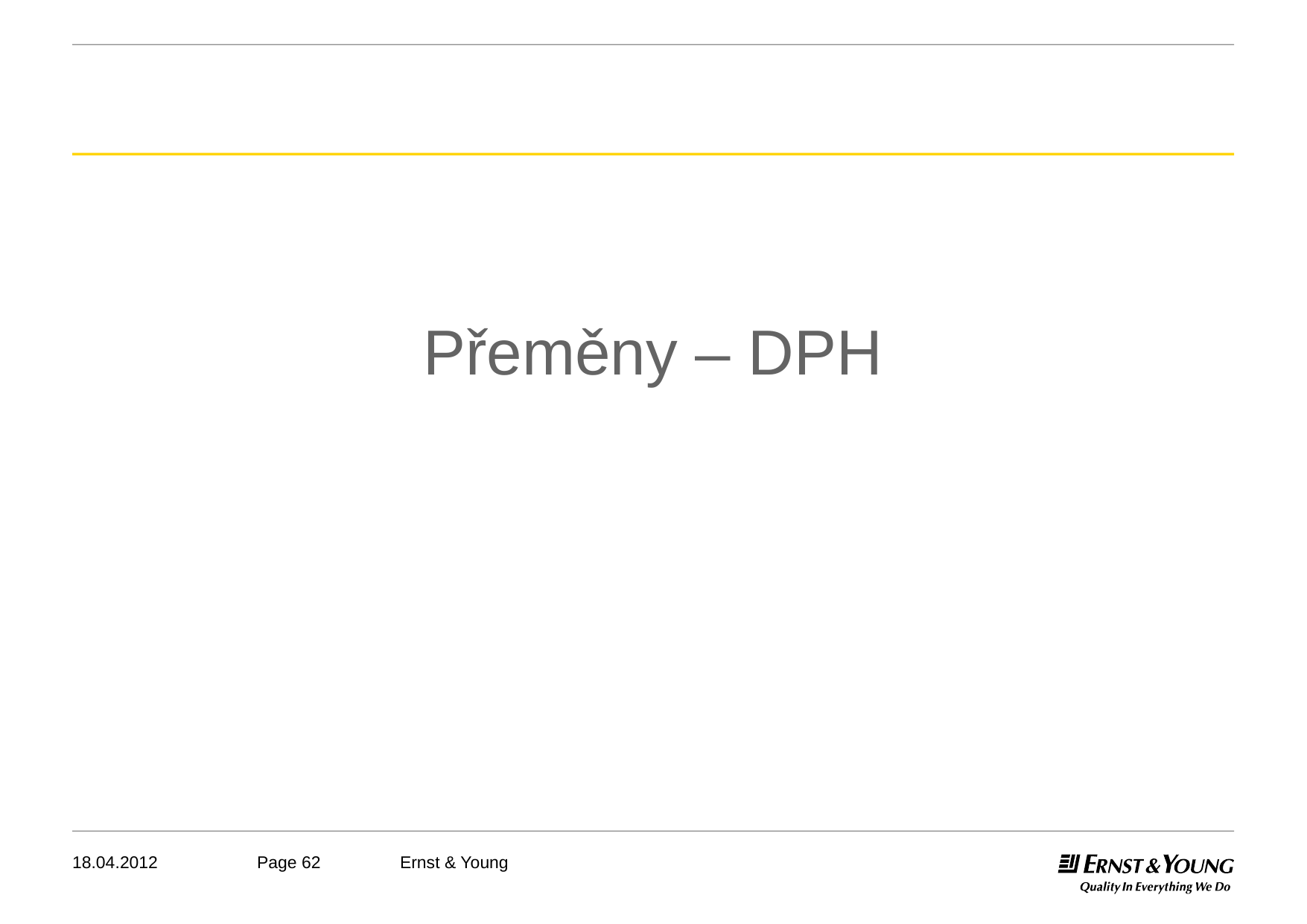

Přeměny – DPH
18.04.2012
Ernst & Young